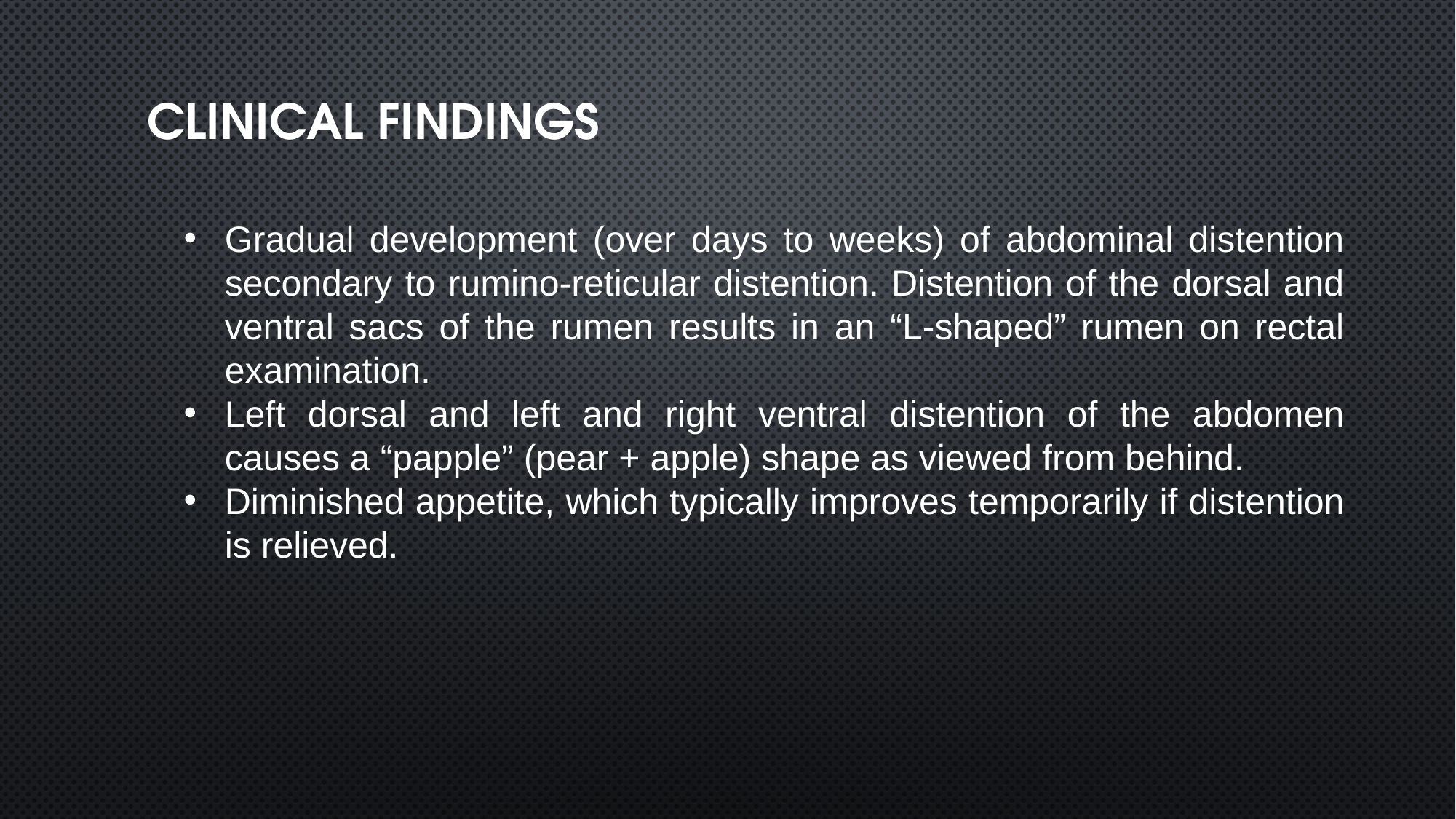

# Clinical findings
Gradual development (over days to weeks) of abdominal distention secondary to rumino-reticular distention. Distention of the dorsal and ventral sacs of the rumen results in an “L-shaped” rumen on rectal examination.
Left dorsal and left and right ventral distention of the abdomen causes a “papple” (pear + apple) shape as viewed from behind.
Diminished appetite, which typically improves temporarily if distention is relieved.